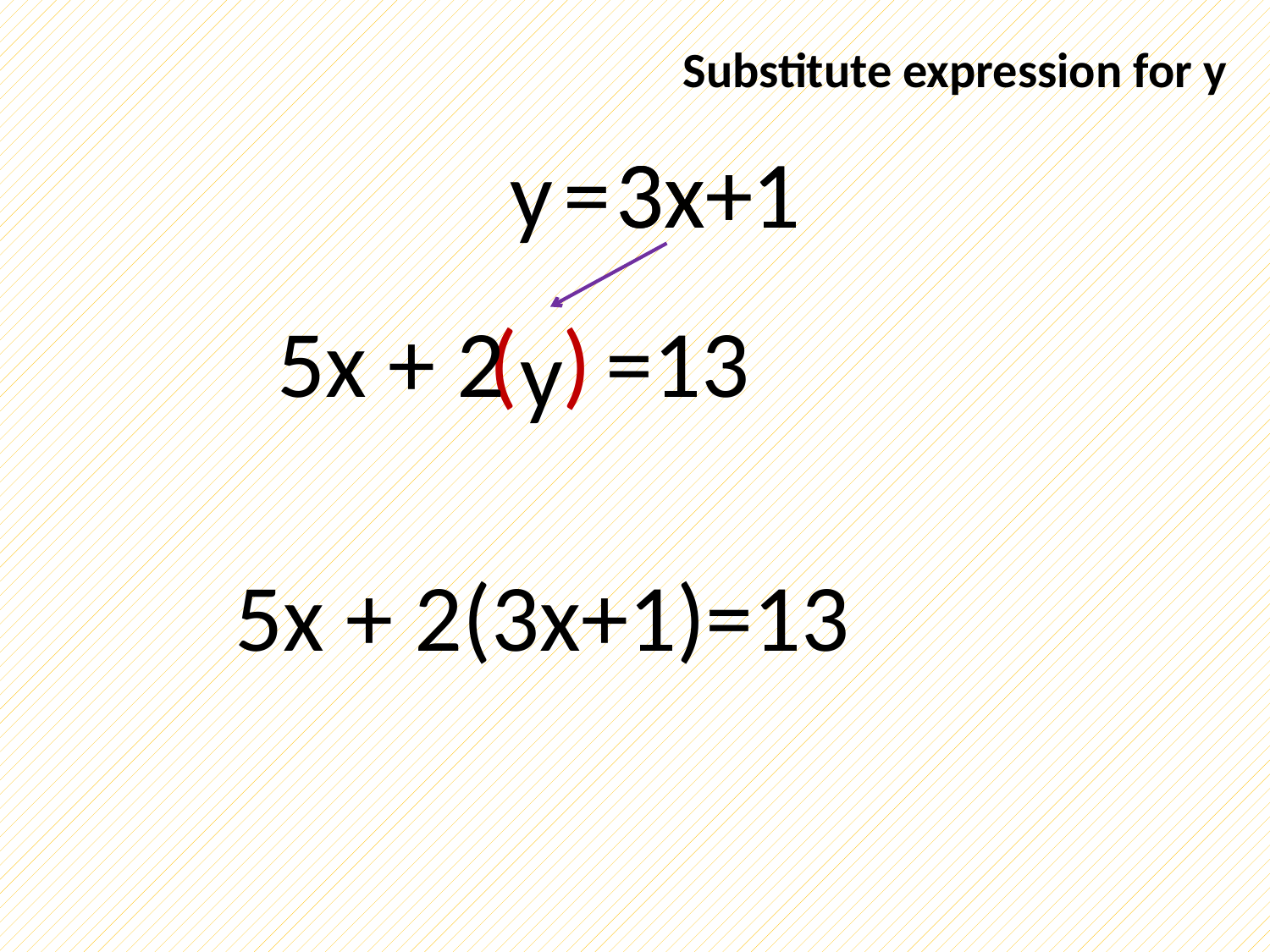

Substitute expression for y
y
=
3x+1
3x+1
5x + 2
(
)
=13
y
5x + 2(3x+1)=13